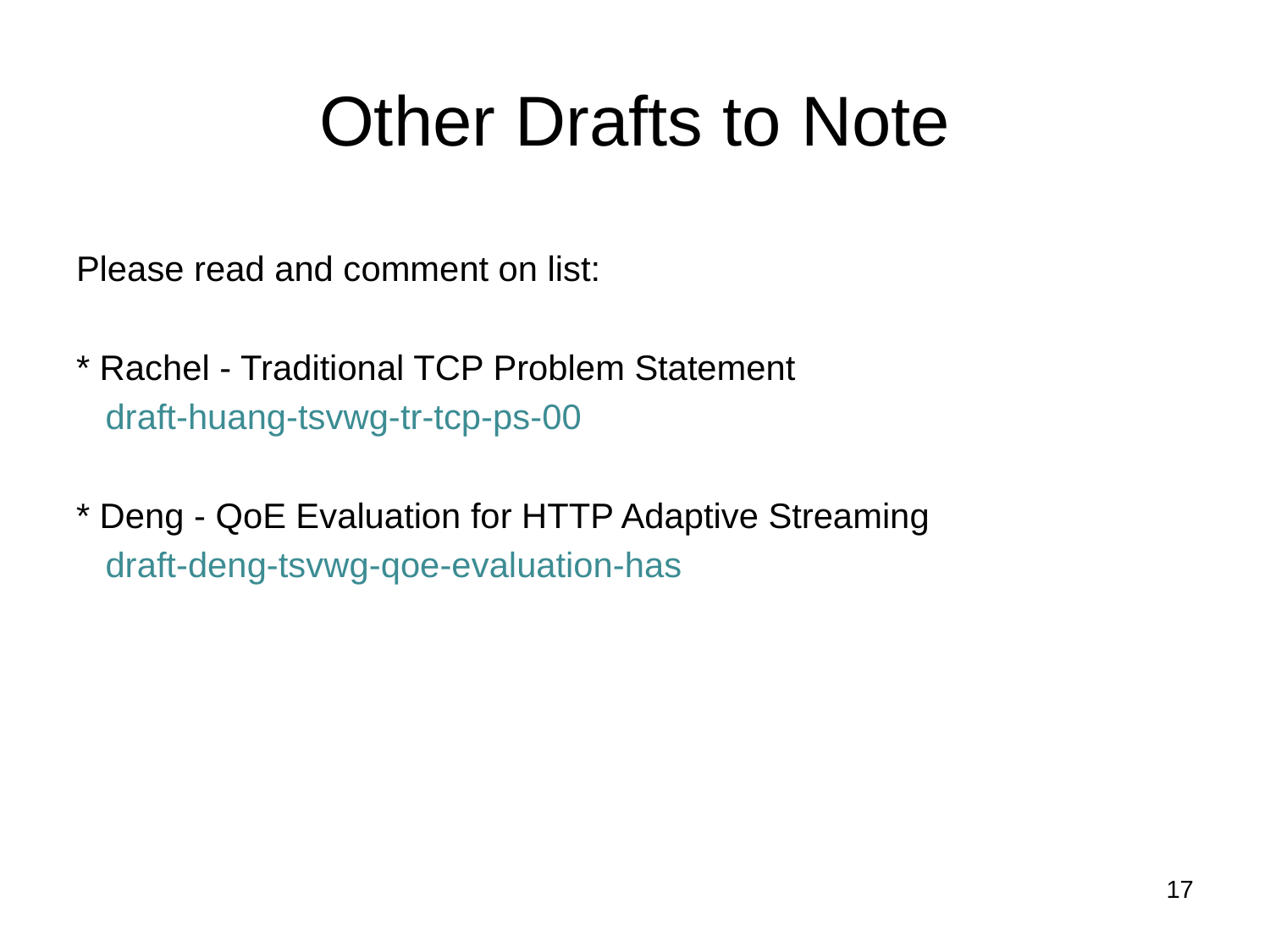

# Other Drafts to Note

Please read and comment on list:

* Rachel - Traditional TCP Problem Statement
   draft-huang-tsvwg-tr-tcp-ps-00

* Deng - QoE Evaluation for HTTP Adaptive Streaming
   draft-deng-tsvwg-qoe-evaluation-has
17